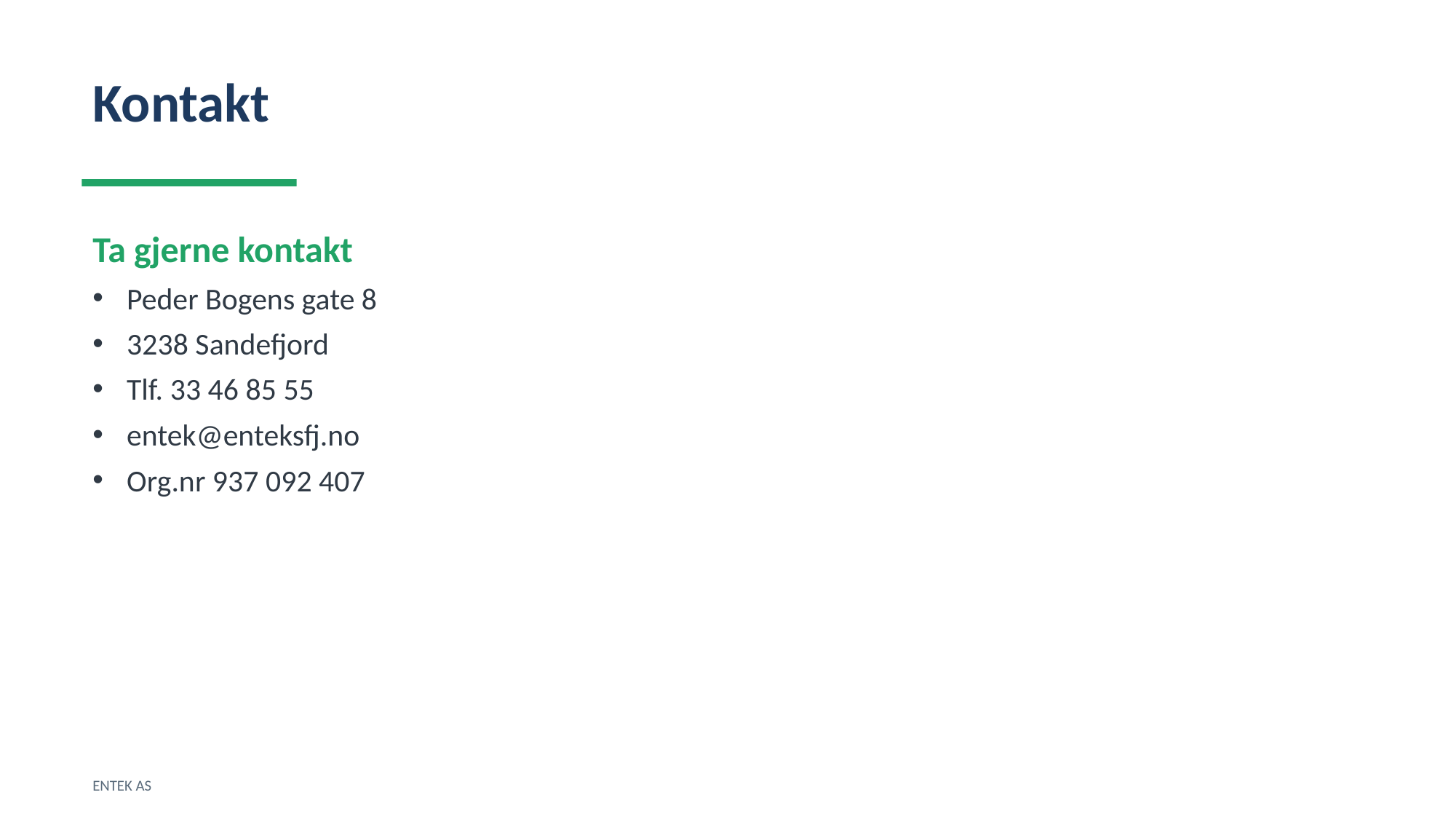

Kontakt

Ta gjerne kontakt
Peder Bogens gate 8
3238 Sandefjord
Tlf. 33 46 85 55
entek@enteksfj.no
Org.nr 937 092 407
ENTEK AS